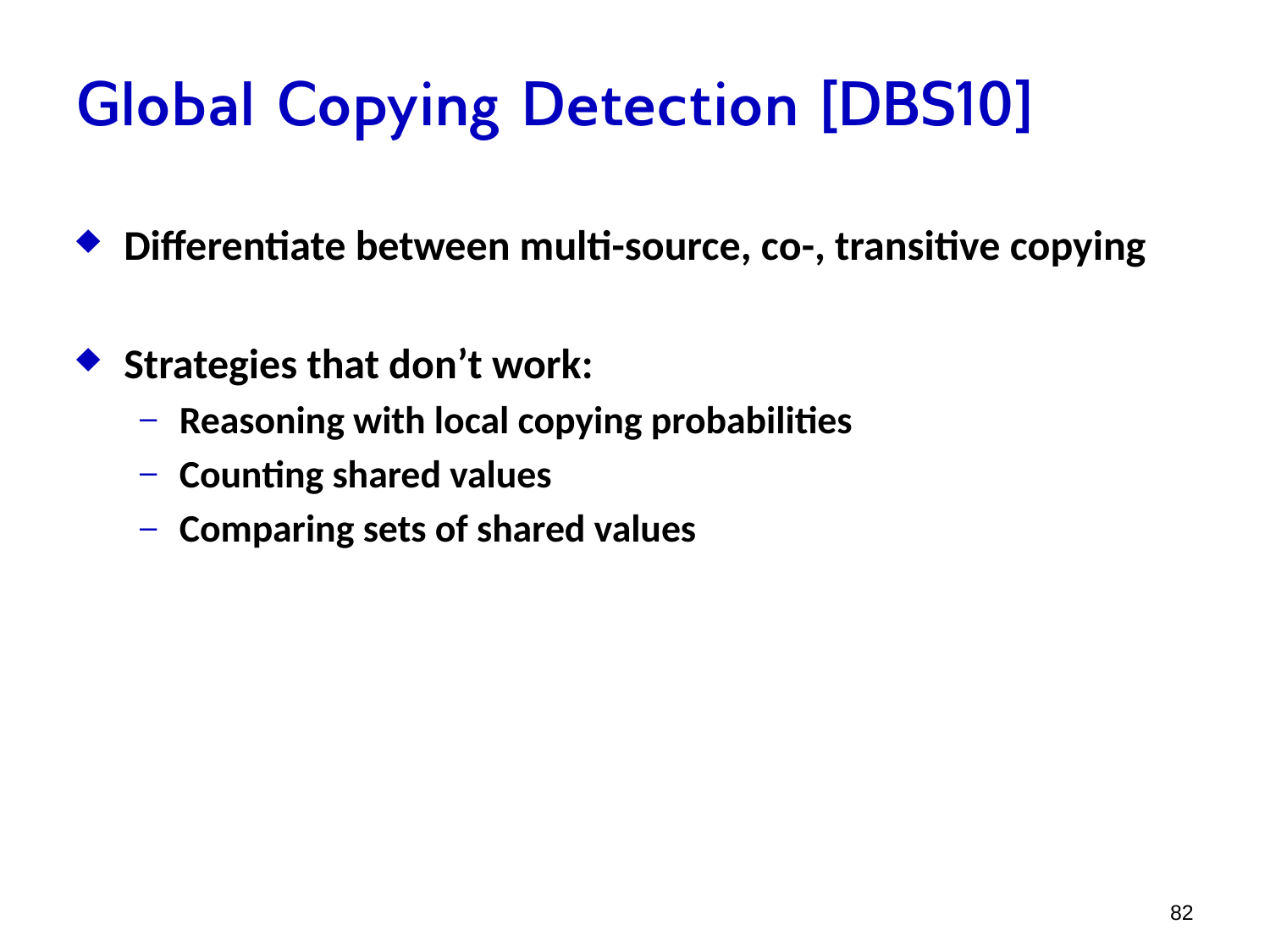

# Global Copying Detection [DBS10]
Differentiate between multi-source, co-, transitive copying

Strategies that don’t work:
Reasoning with local copying probabilities
Counting shared values
Comparing sets of shared values
82